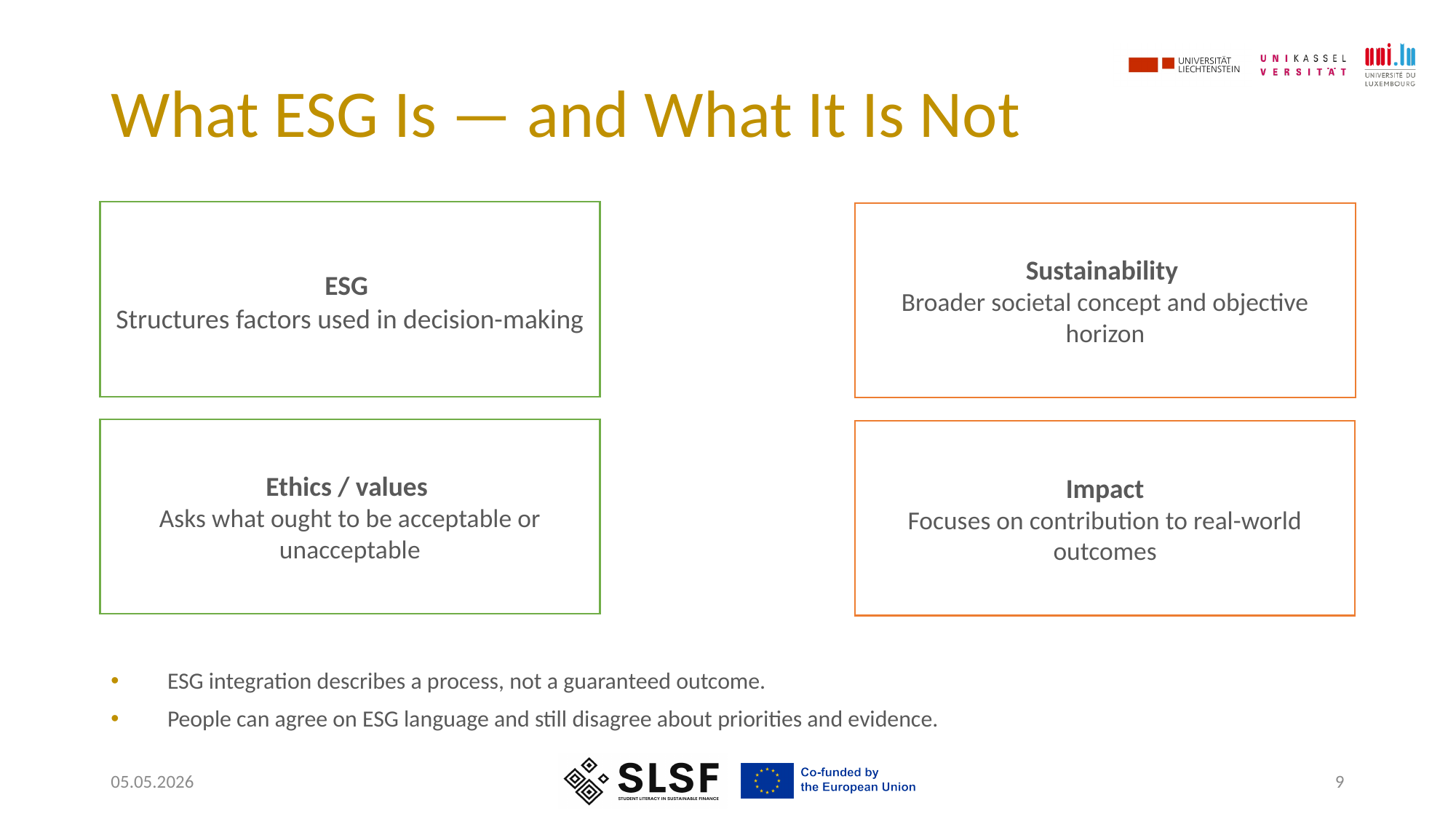

# What ESG Is — and What It Is Not
ESG
Structures factors used in decision-making
Sustainability
Broader societal concept and objective horizon
Ethics / values
Asks what ought to be acceptable or unacceptable
Impact
Focuses on contribution to real-world outcomes
ESG integration describes a process, not a guaranteed outcome.
People can agree on ESG language and still disagree about priorities and evidence.
05.05.2026
9